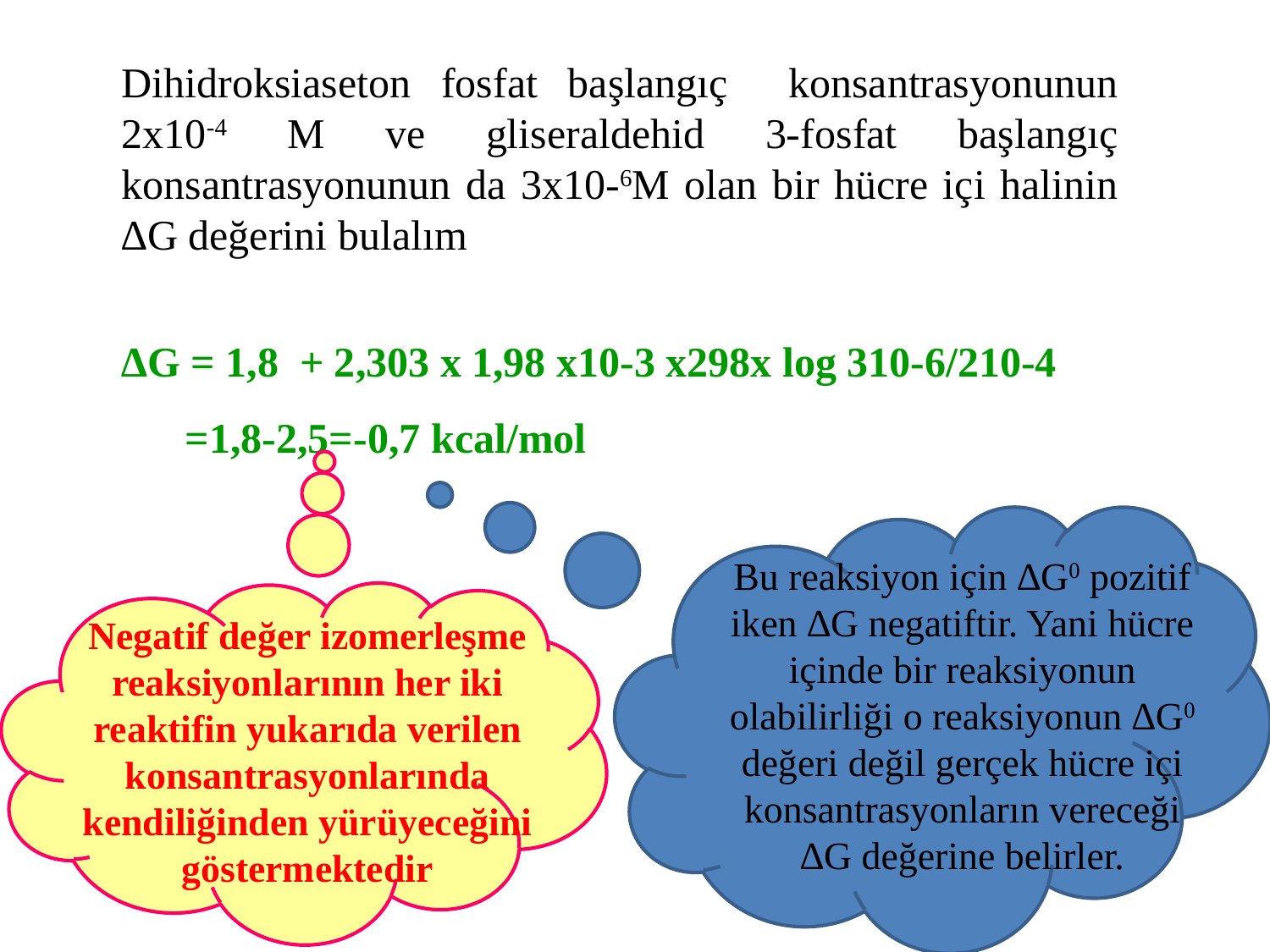

Dihidroksiaseton fosfat başlangıç  konsantrasyonunun 2x10-4 M ve gliseraldehid 3-fosfat başlangıç konsantrasyonunun da 3x10-6M olan bir hücre içi halinin ∆G değerini bulalım

∆G = 1,8  + 2,303 x 1,98 x10-3 x298x log 310-6/210-4
      =1,8-2,5=-0,7 kcal/mol

Bu reaksiyon için ∆G0 pozitif iken ∆G negatiftir. Yani hücre içinde bir reaksiyonun olabilirliği o reaksiyonun ∆G0 değeri değil gerçek hücre içi konsantrasyonların vereceği ∆G değerine belirler.

Negatif değer izomerleşme reaksiyonlarının her iki reaktifin yukarıda verilen konsantrasyonlarında kendiliğinden yürüyeceğini göstermektedir